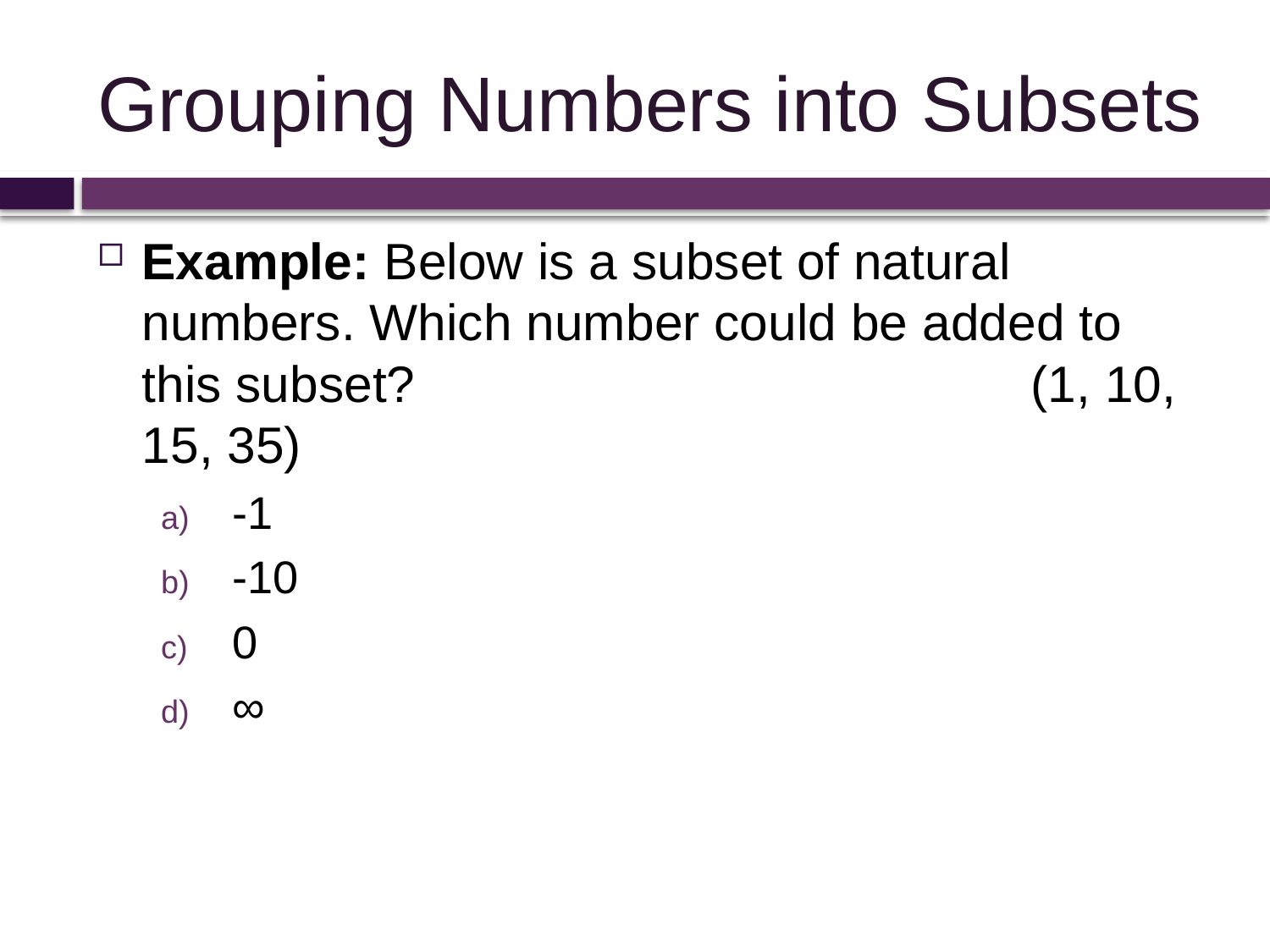

# Grouping Numbers into Subsets
Example: Below is a subset of natural numbers. Which number could be added to this subset?					(1, 10, 15, 35)
-1
-10
0
∞